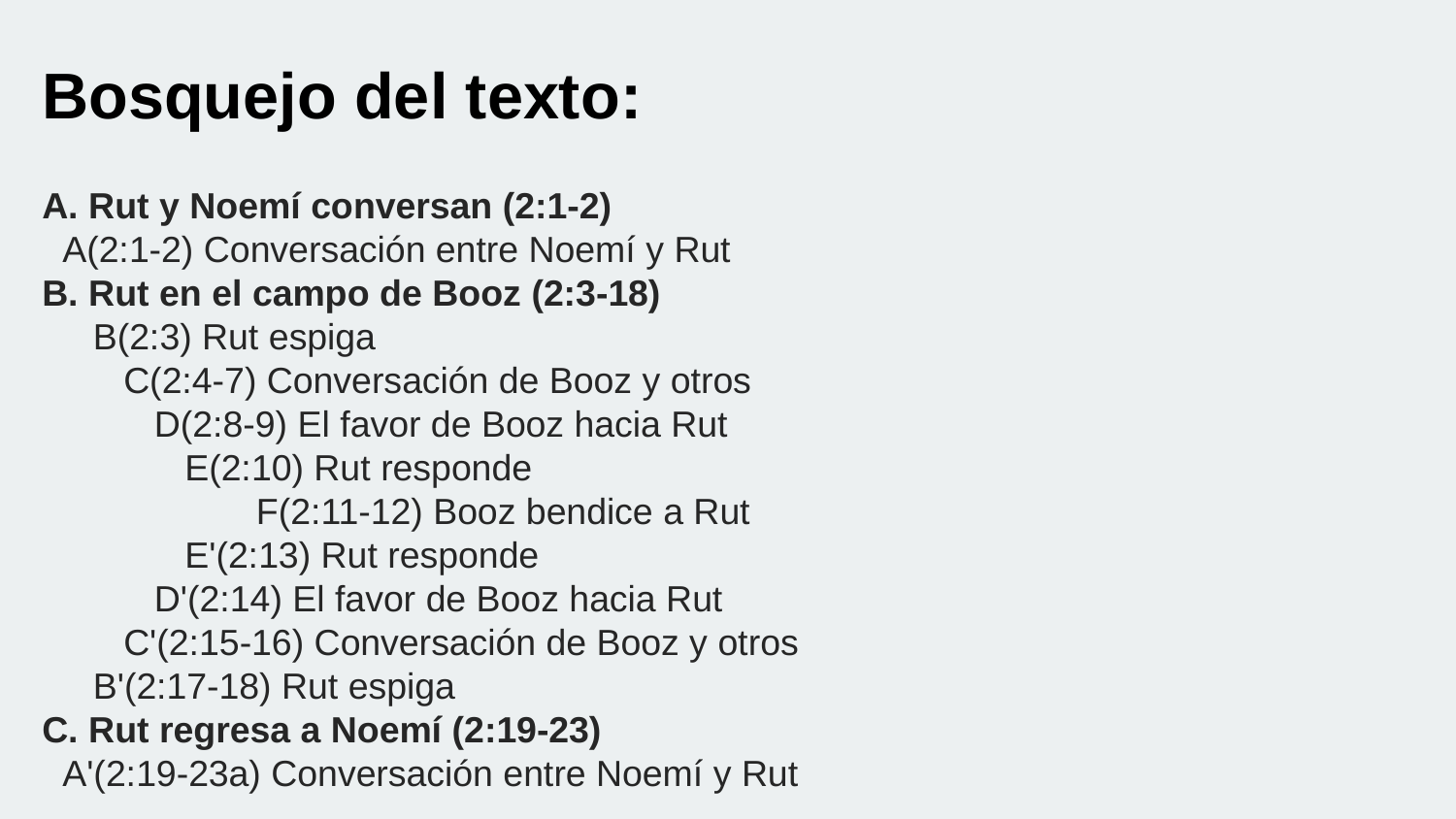

Bosquejo del texto:

A. Rut y Noemí conversan (2:1-2)
  A(2:1-2) Conversación entre Noemí y Rut
B. Rut en el campo de Booz (2:3-18)
     B(2:3) Rut espiga
        C(2:4-7) Conversación de Booz y otros
           D(2:8-9) El favor de Booz hacia Rut
              E(2:10) Rut responde
                     F(2:11-12) Booz bendice a Rut
              E'(2:13) Rut responde
           D'(2:14) El favor de Booz hacia Rut
        C'(2:15-16) Conversación de Booz y otros
     B'(2:17-18) Rut espiga
C. Rut regresa a Noemí (2:19-23)
  A'(2:19-23a) Conversación entre Noemí y Rut